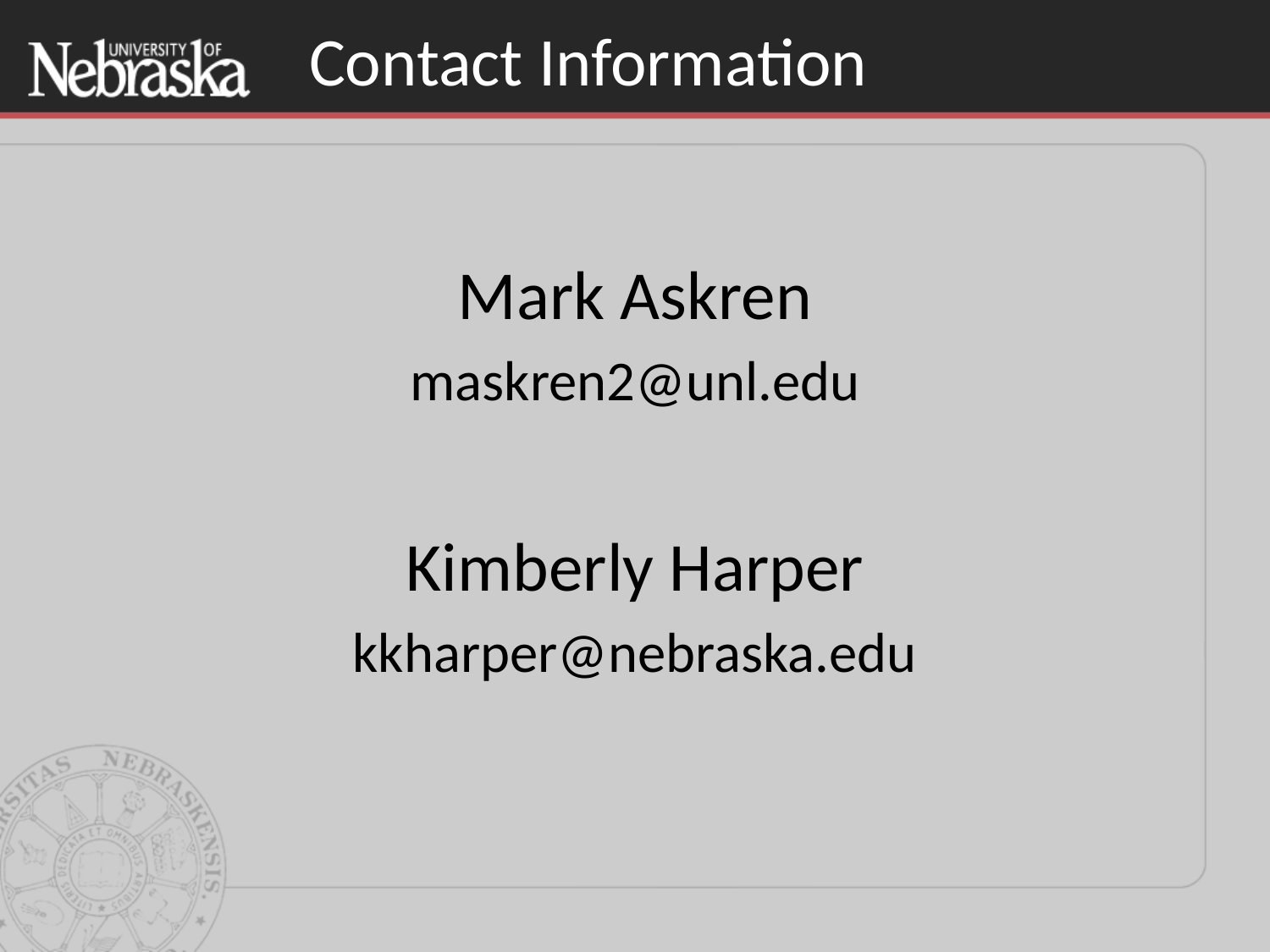

# Contact Information

Mark Askren
maskren2@unl.edu

Kimberly Harper
kkharper@nebraska.edu